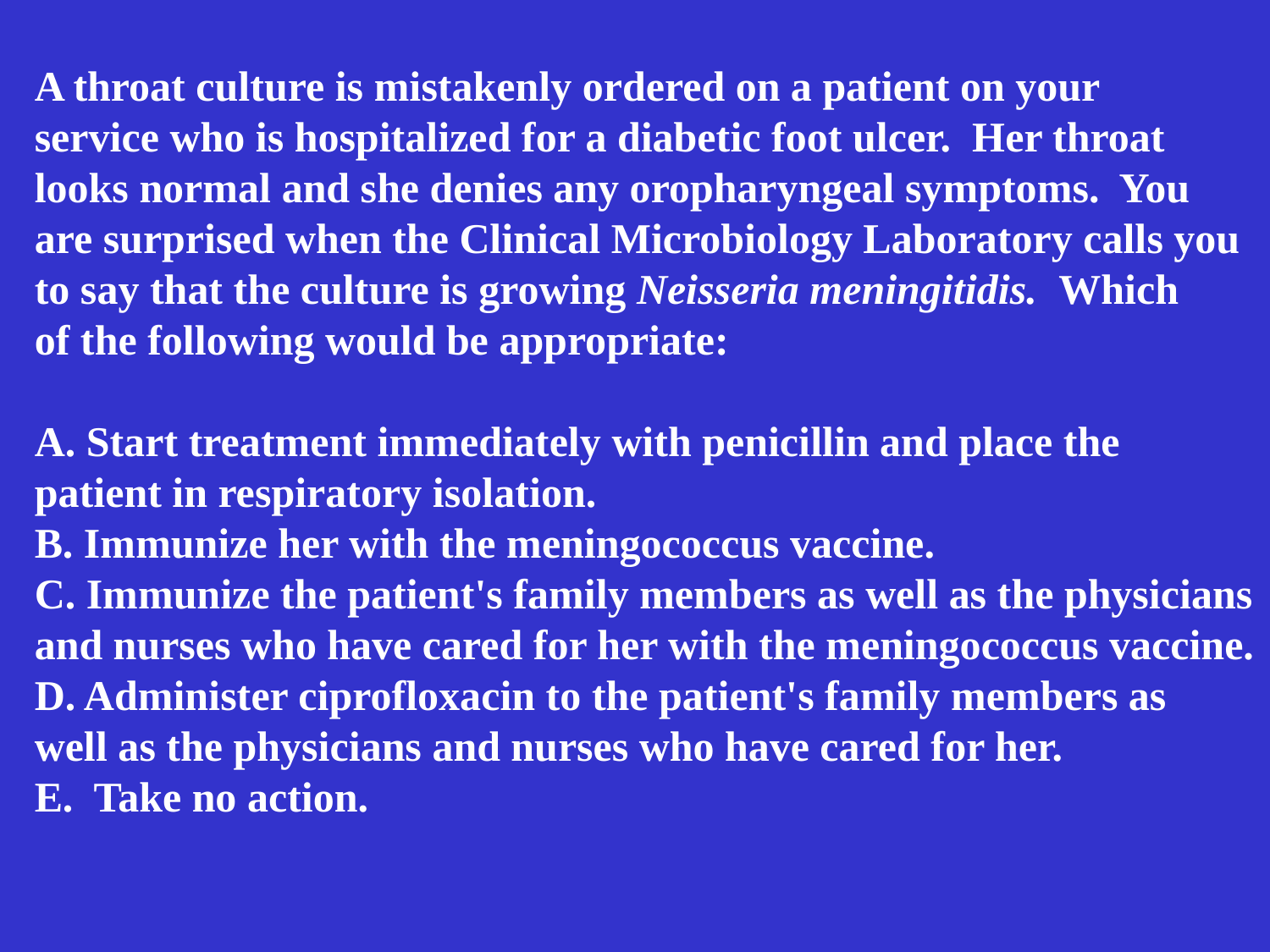

A throat culture is mistakenly ordered on a patient on your
service who is hospitalized for a diabetic foot ulcer.  Her throat
looks normal and she denies any oropharyngeal symptoms.  You
are surprised when the Clinical Microbiology Laboratory calls you
to say that the culture is growing Neisseria meningitidis.  Which
of the following would be appropriate:

A. Start treatment immediately with penicillin and place the
patient in respiratory isolation.
B. Immunize her with the meningococcus vaccine.
C. Immunize the patient's family members as well as the physicians
and nurses who have cared for her with the meningococcus vaccine.
D. Administer ciprofloxacin to the patient's family members as
well as the physicians and nurses who have cared for her.
E.  Take no action.